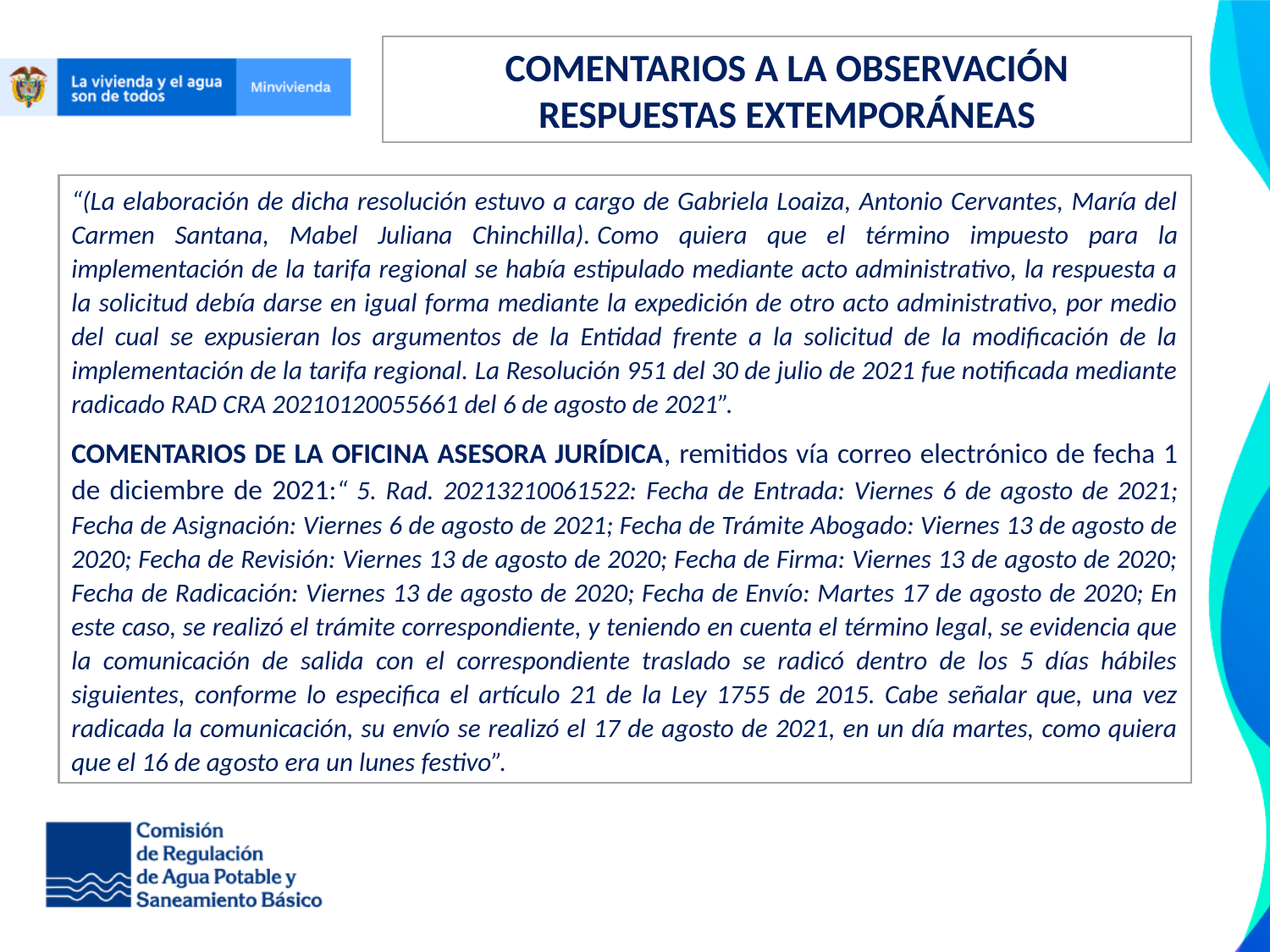

COMENTARIOS A LA OBSERVACIÓN
RESPUESTAS EXTEMPORÁNEAS
“(La elaboración de dicha resolución estuvo a cargo de Gabriela Loaiza, Antonio Cervantes, María del Carmen Santana, Mabel Juliana Chinchilla). Como quiera que el término impuesto para la implementación de la tarifa regional se había estipulado mediante acto administrativo, la respuesta a la solicitud debía darse en igual forma mediante la expedición de otro acto administrativo, por medio del cual se expusieran los argumentos de la Entidad frente a la solicitud de la modificación de la implementación de la tarifa regional. La Resolución 951 del 30 de julio de 2021 fue notificada mediante radicado RAD CRA 20210120055661 del 6 de agosto de 2021”.
COMENTARIOS DE LA OFICINA ASESORA JURÍDICA, remitidos vía correo electrónico de fecha 1 de diciembre de 2021:“ 5. Rad. 20213210061522: Fecha de Entrada: Viernes 6 de agosto de 2021; Fecha de Asignación: Viernes 6 de agosto de 2021; Fecha de Trámite Abogado: Viernes 13 de agosto de 2020; Fecha de Revisión: Viernes 13 de agosto de 2020; Fecha de Firma: Viernes 13 de agosto de 2020; Fecha de Radicación: Viernes 13 de agosto de 2020; Fecha de Envío: Martes 17 de agosto de 2020; En este caso, se realizó el trámite correspondiente, y teniendo en cuenta el término legal, se evidencia que la comunicación de salida con el correspondiente traslado se radicó dentro de los 5 días hábiles siguientes, conforme lo especifica el artículo 21 de la Ley 1755 de 2015. Cabe señalar que, una vez radicada la comunicación, su envío se realizó el 17 de agosto de 2021, en un día martes, como quiera que el 16 de agosto era un lunes festivo”.